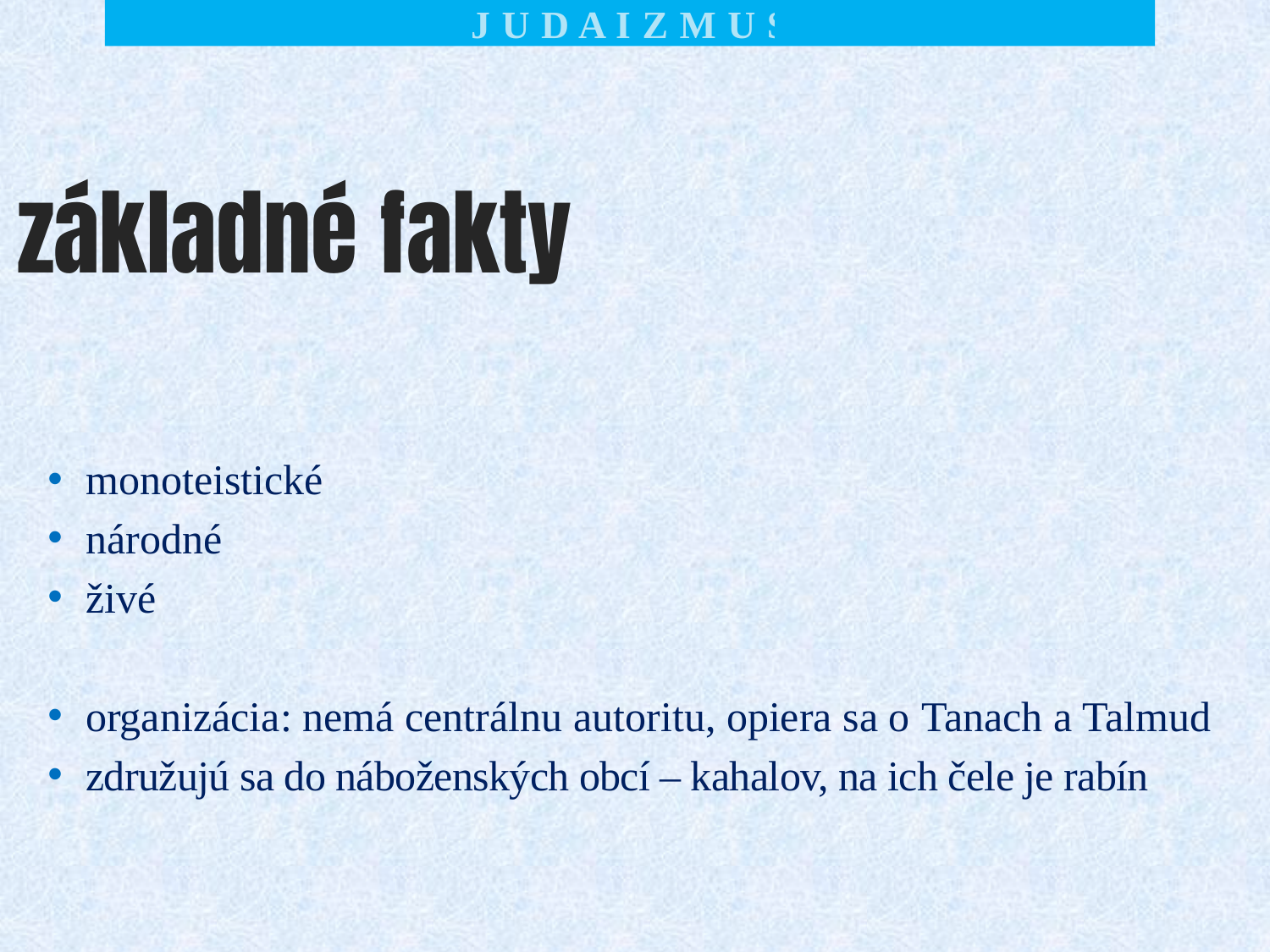

J U D A I Z M U S
# základné fakty
monoteistické
národné
živé

organizácia: nemá centrálnu autoritu, opiera sa o Tanach a Talmud
združujú sa do náboženských obcí – kahalov, na ich čele je rabín